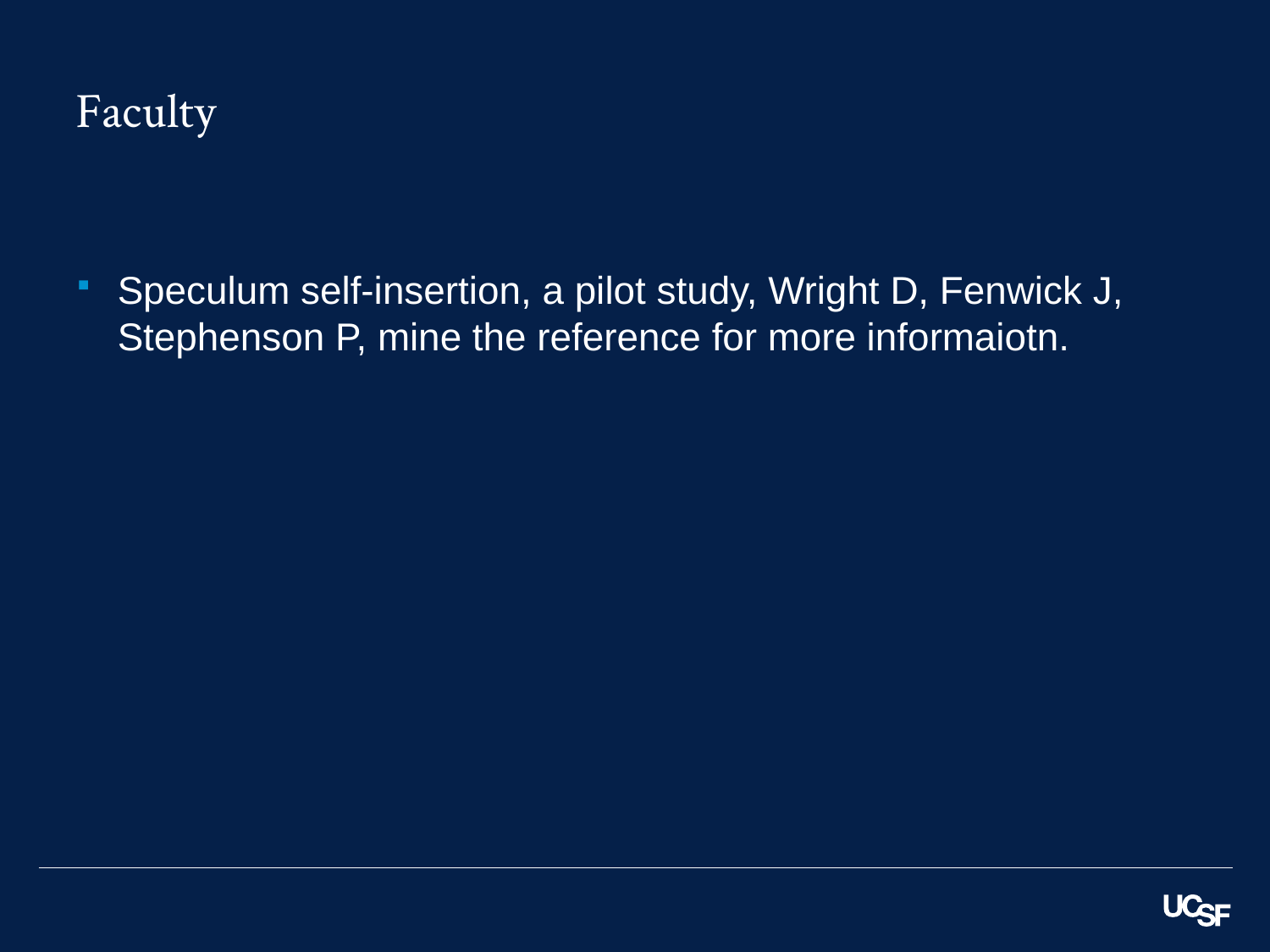

# Faculty
Speculum self-insertion, a pilot study, Wright D, Fenwick J, Stephenson P, mine the reference for more informaiotn.